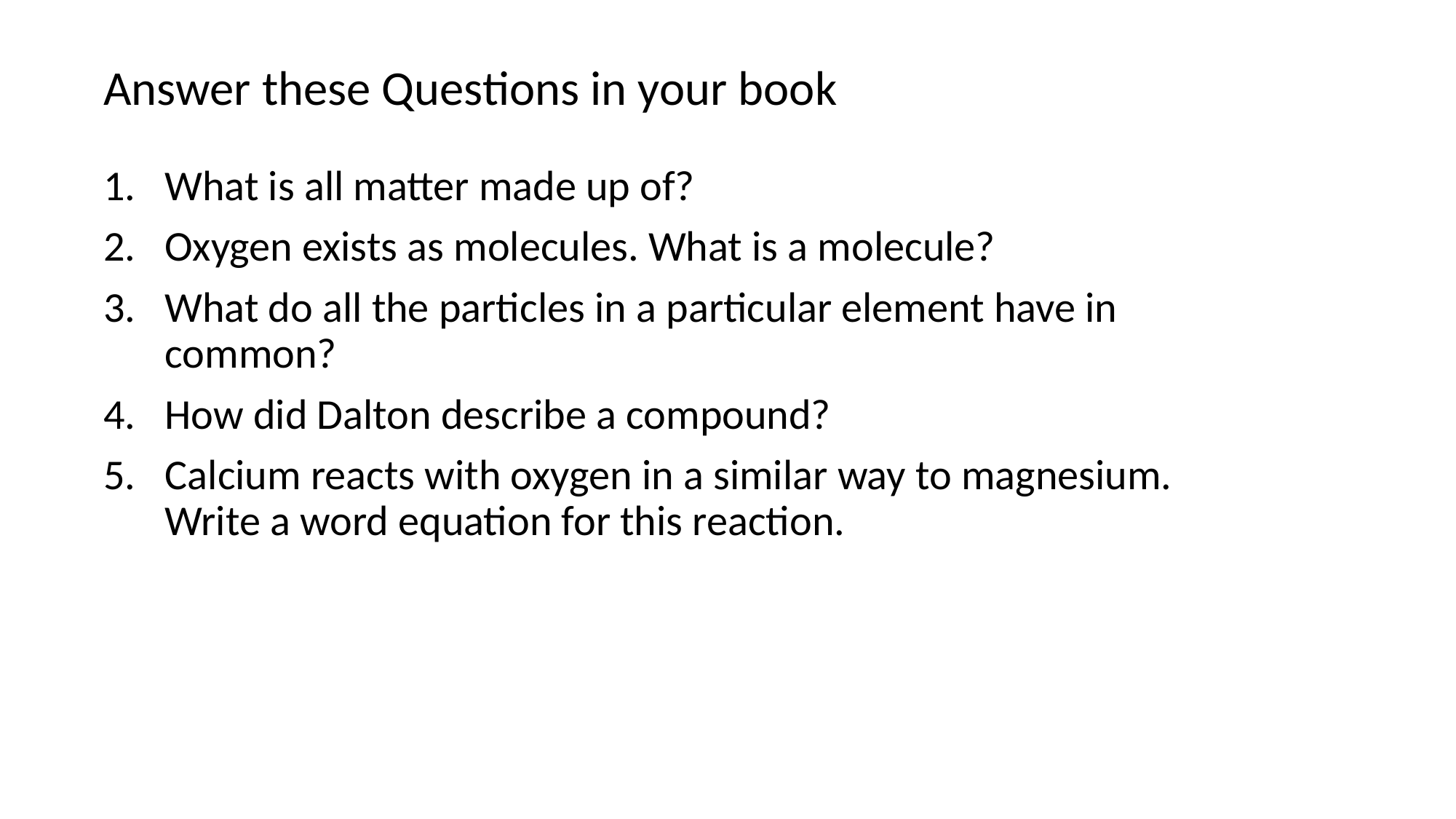

# Answer these Questions in your book
What is all matter made up of?
Oxygen exists as molecules. What is a molecule?
What do all the particles in a particular element have in common?
How did Dalton describe a compound?
Calcium reacts with oxygen in a similar way to magnesium. Write a word equation for this reaction.